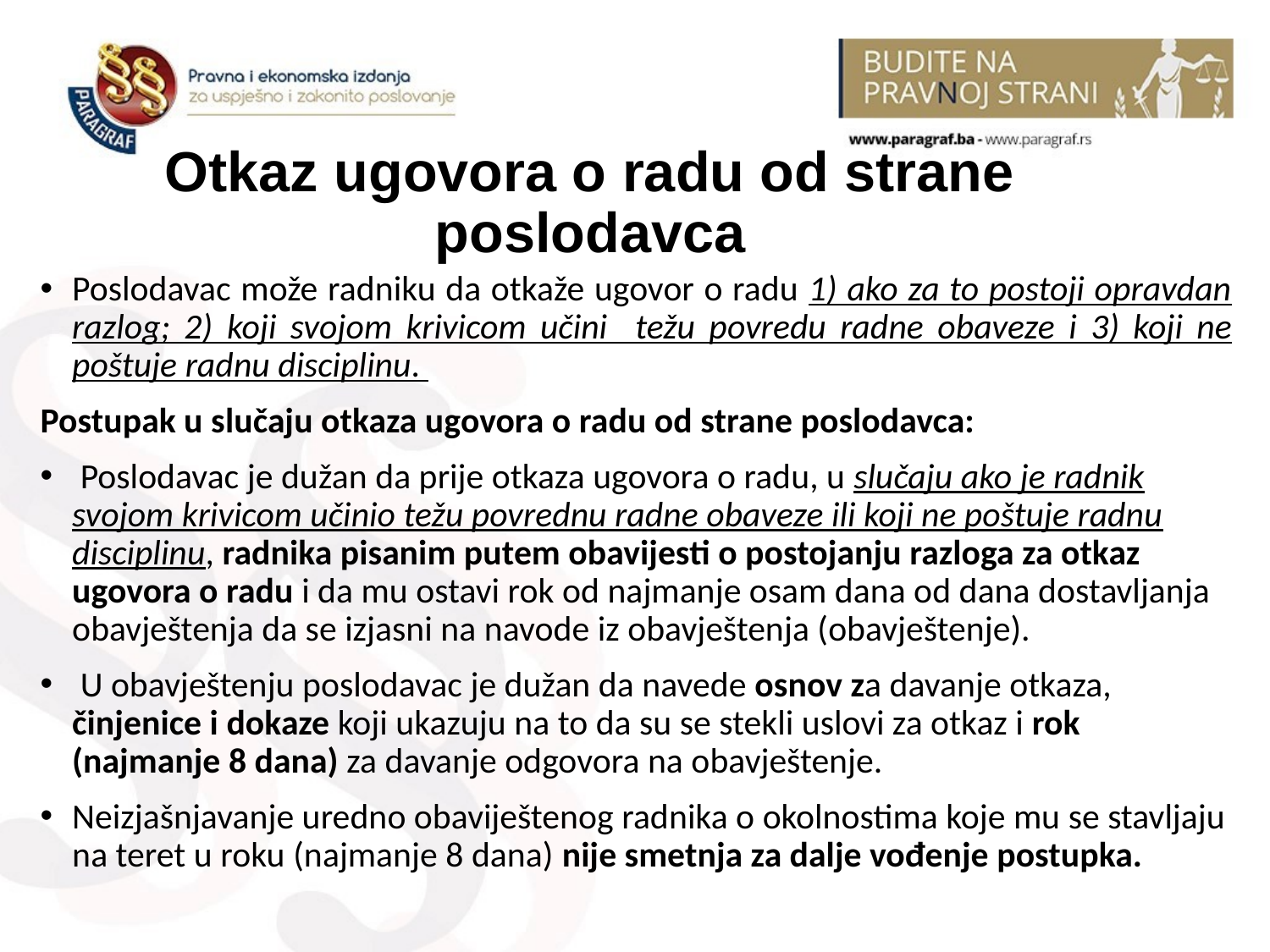

# Otkaz ugovora o radu od strane poslodavca
Poslodavac može radniku da otkaže ugovor o radu 1) ako za to postoji opravdan razlog; 2) koji svojom krivicom učini  težu povredu radne obaveze i 3) koji ne poštuje radnu disciplinu.
Postupak u slučaju otkaza ugovora o radu od strane poslodavca:
 Poslodavac je dužan da prije otkaza ugovora o radu, u slučaju ako je radnik svojom krivicom učinio težu povrednu radne obaveze ili koji ne poštuje radnu disciplinu, radnika pisanim putem obavijesti o postojanju razloga za otkaz ugovora o radu i da mu ostavi rok od najmanje osam dana od dana dostavljanja obavještenja da se izjasni na navode iz obavještenja (obavještenje).
 U obavještenju poslodavac je dužan da navede osnov za davanje otkaza, činjenice i dokaze koji ukazuju na to da su se stekli uslovi za otkaz i rok (najmanje 8 dana) za davanje odgovora na obavještenje.
Neizjašnjavanje uredno obaviještenog radnika o okolnostima koje mu se stavljaju na teret u roku (najmanje 8 dana) nije smetnja za dalje vođenje postupka.